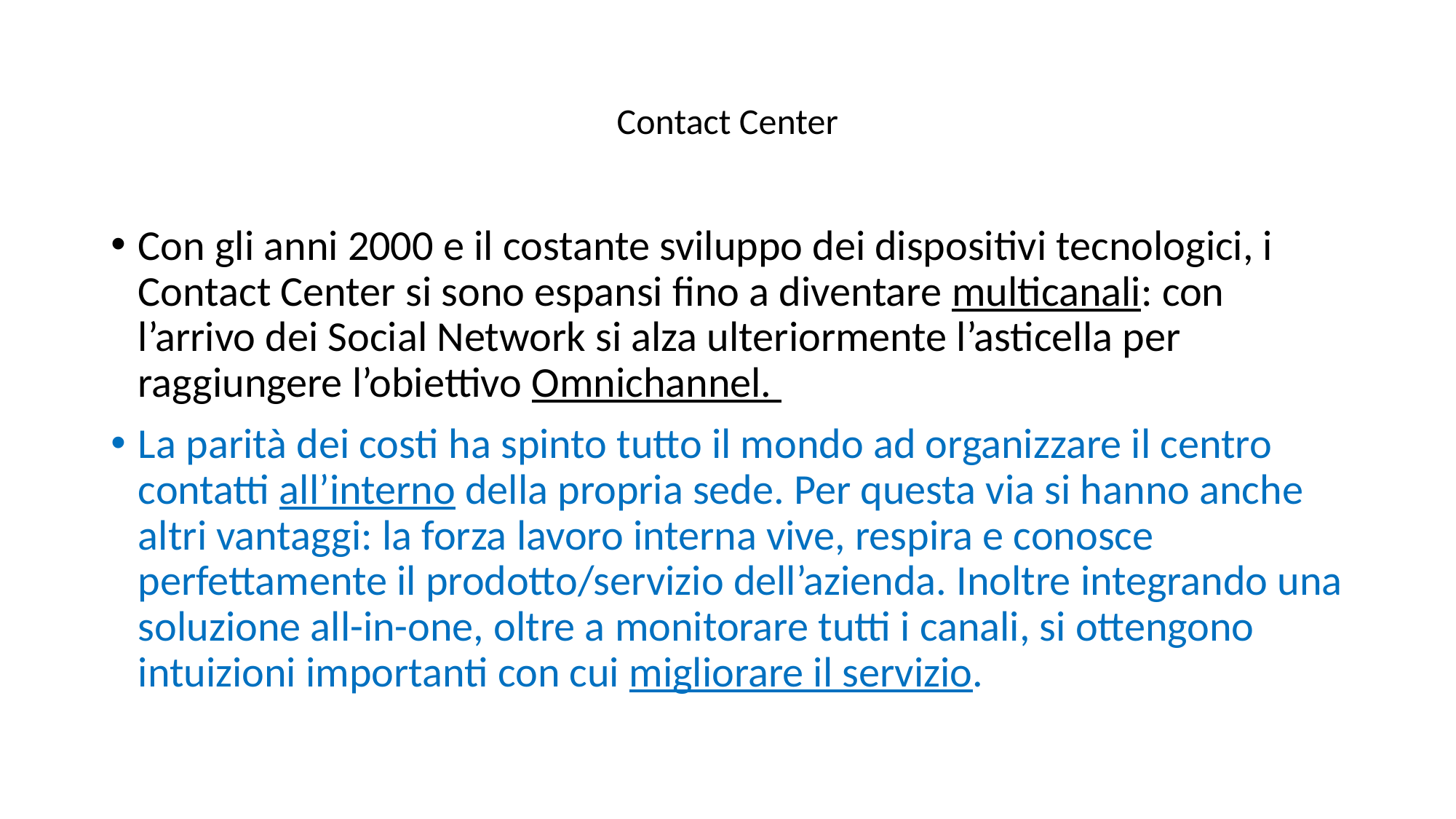

# Contact Center
Con gli anni 2000 e il costante sviluppo dei dispositivi tecnologici, i Contact Center si sono espansi fino a diventare multicanali: con l’arrivo dei Social Network si alza ulteriormente l’asticella per raggiungere l’obiettivo Omnichannel.
La parità dei costi ha spinto tutto il mondo ad organizzare il centro contatti all’interno della propria sede. Per questa via si hanno anche altri vantaggi: la forza lavoro interna vive, respira e conosce perfettamente il prodotto/servizio dell’azienda. Inoltre integrando una soluzione all-in-one, oltre a monitorare tutti i canali, si ottengono intuizioni importanti con cui migliorare il servizio.